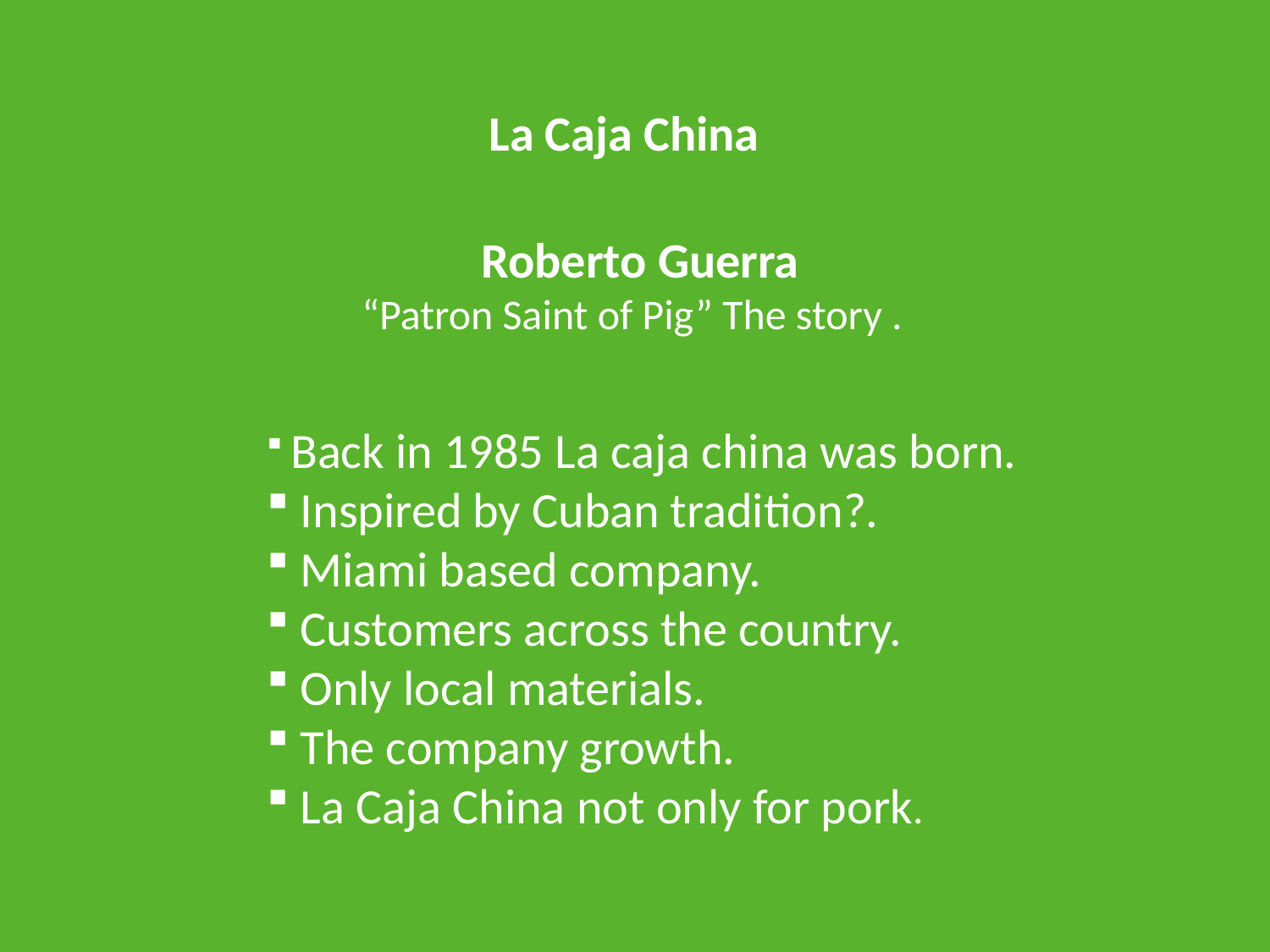

La Caja China
Roberto Guerra
“Patron Saint of Pig” The story .
 Back in 1985 La caja china was born.
 Inspired by Cuban tradition?.
 Miami based company.
 Customers across the country.
 Only local materials.
 The company growth.
 La Caja China not only for pork.